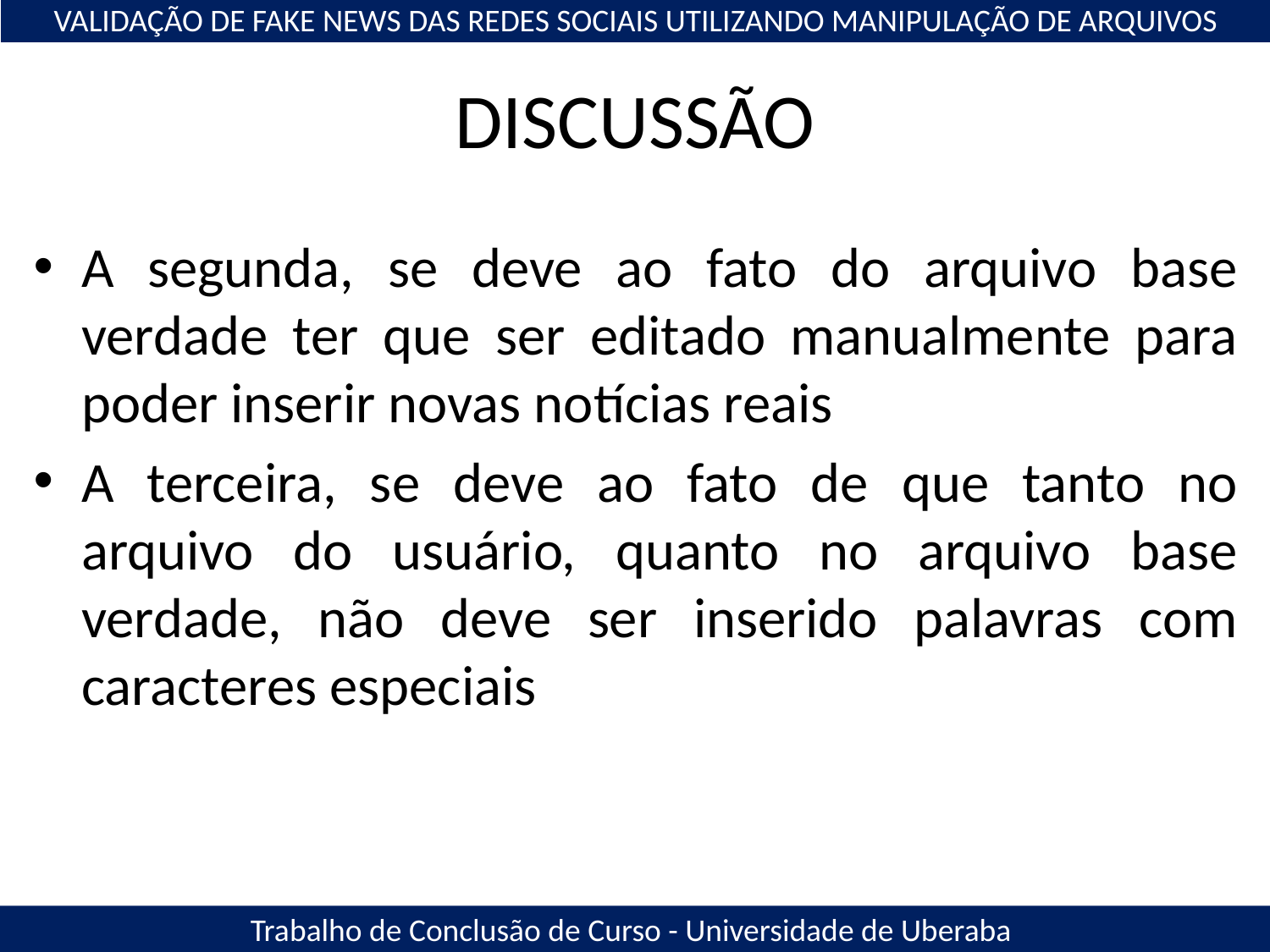

VALIDAÇÃO DE FAKE NEWS DAS REDES SOCIAIS UTILIZANDO MANIPULAÇÃO DE ARQUIVOS
# DISCUSSÃO
A segunda, se deve ao fato do arquivo base verdade ter que ser editado manualmente para poder inserir novas notícias reais
A terceira, se deve ao fato de que tanto no arquivo do usuário, quanto no arquivo base verdade, não deve ser inserido palavras com caracteres especiais
Trabalho de Conclusão de Curso - Universidade de Uberaba